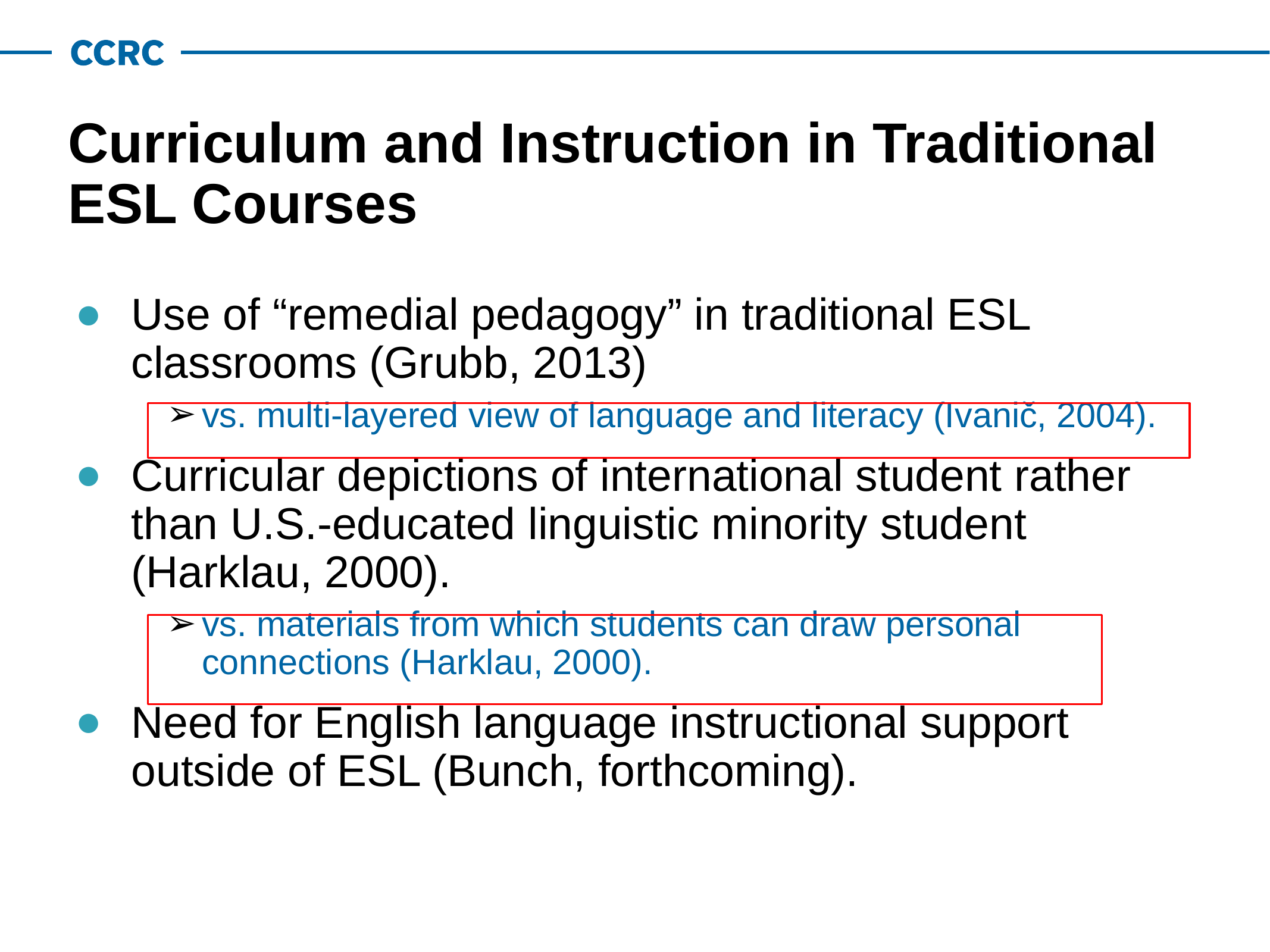

# Curriculum and Instruction in Traditional ESL Courses
Use of “remedial pedagogy” in traditional ESL classrooms (Grubb, 2013)
vs. multi-layered view of language and literacy (Ivanič, 2004).
Curricular depictions of international student rather than U.S.-educated linguistic minority student (Harklau, 2000).
vs. materials from which students can draw personal connections (Harklau, 2000).
Need for English language instructional support outside of ESL (Bunch, forthcoming).